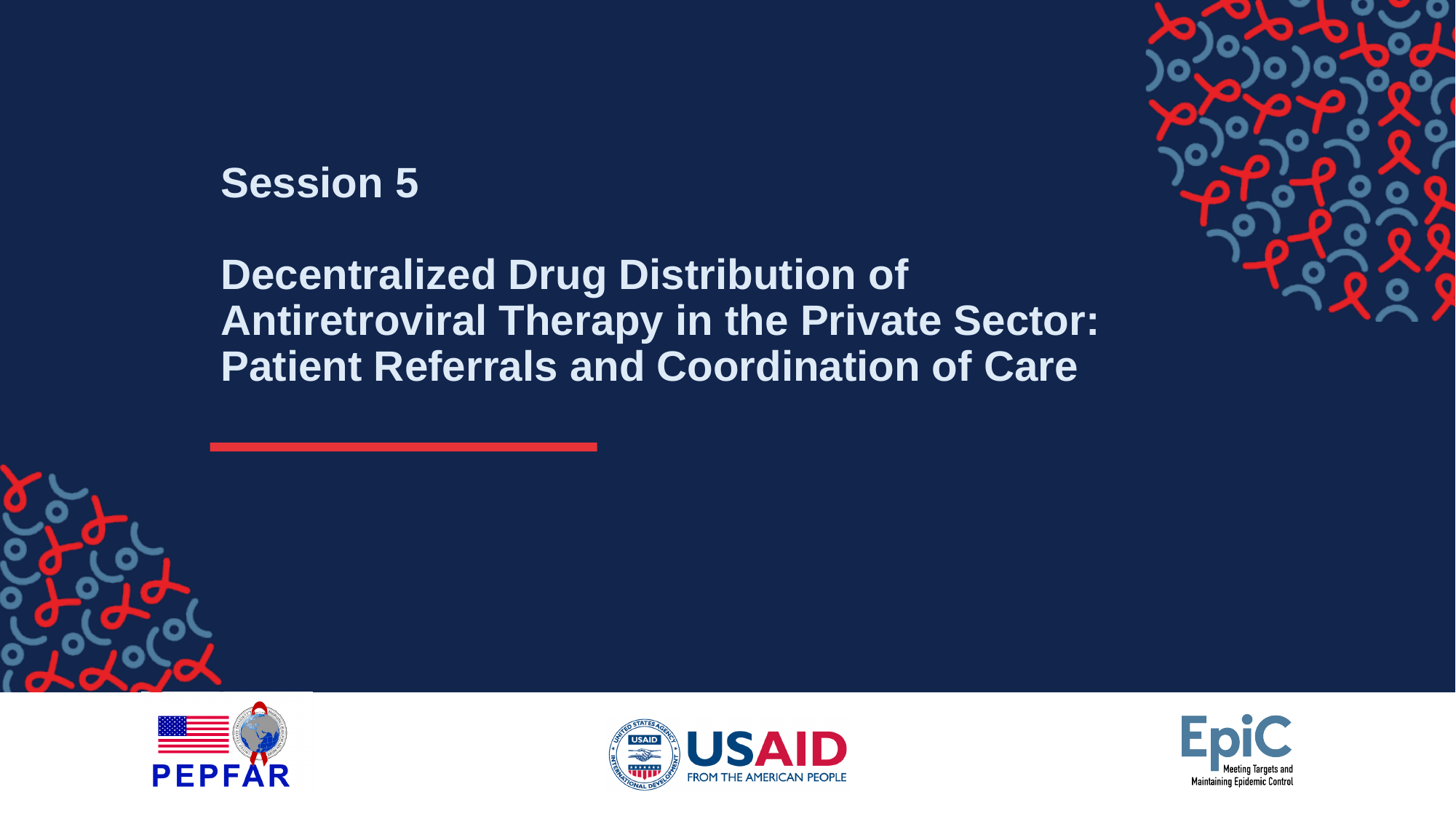

# Session 5 Decentralized Drug Distribution of Antiretroviral Therapy in the Private Sector: Patient Referrals and Coordination of Care